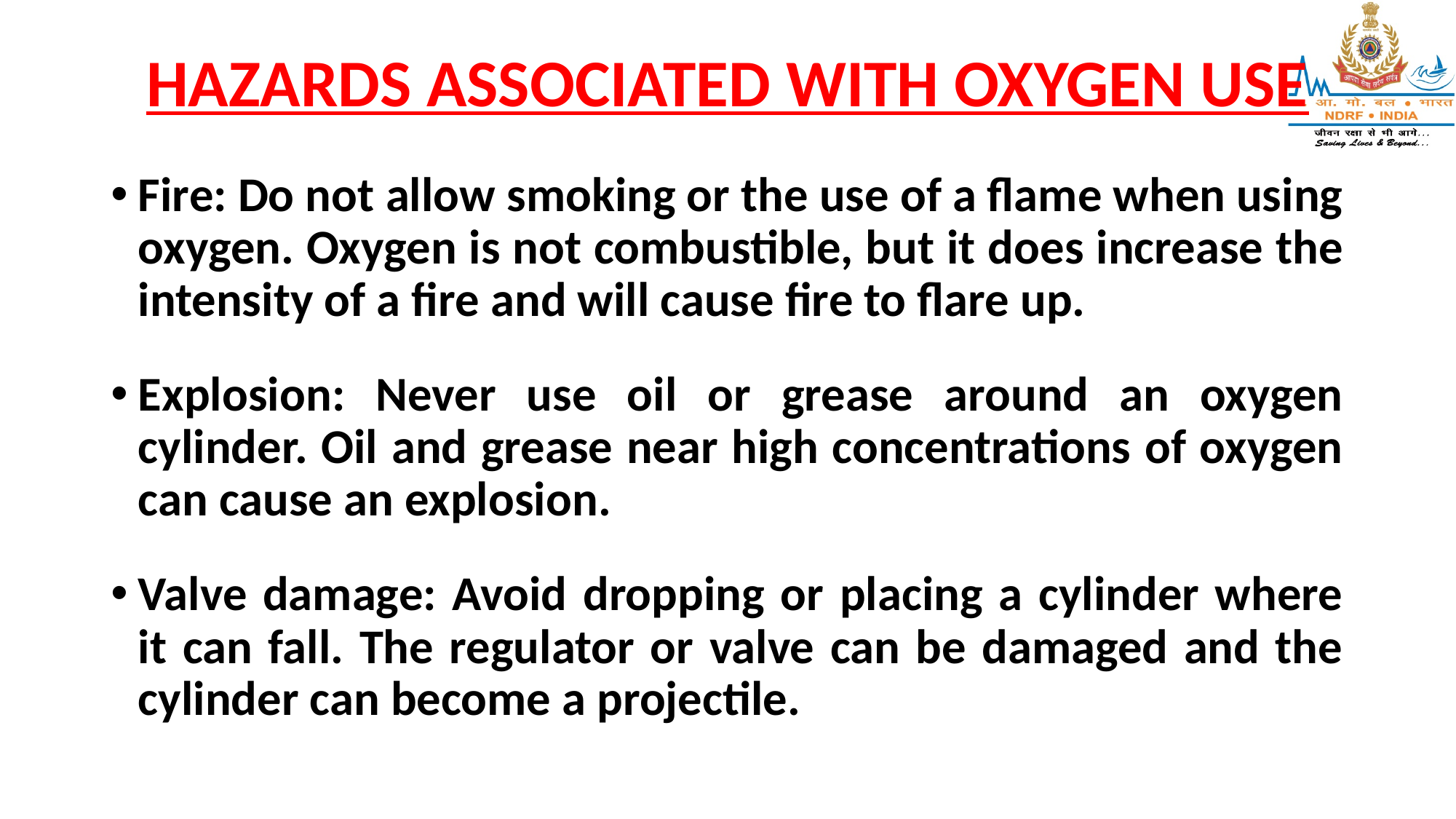

# HAZARDS ASSOCIATED WITH OXYGEN USE
Fire: Do not allow smoking or the use of a flame when using oxygen. Oxygen is not combustible, but it does increase the intensity of a fire and will cause fire to flare up.
Explosion: Never use oil or grease around an oxygen cylinder. Oil and grease near high concentrations of oxygen can cause an explosion.
Valve damage: Avoid dropping or placing a cylinder where it can fall. The regulator or valve can be damaged and the cylinder can become a projectile.